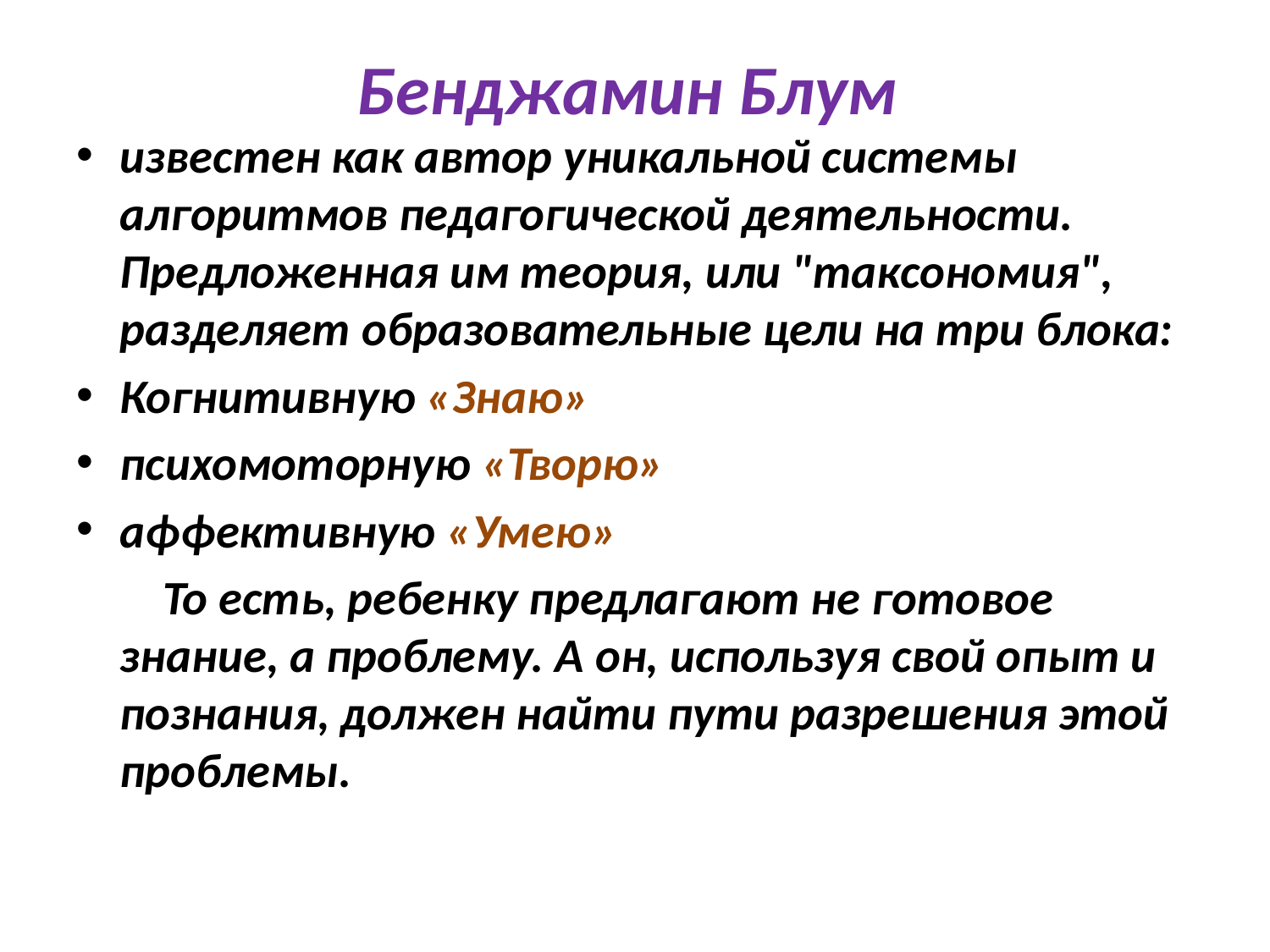

# Бенджамин Блум
известен как автор уникальной системы алгоритмов педагогической деятельности. Предложенная им теория, или "таксономия", разделяет образовательные цели на три блока:
Когнитивную «Знаю»
психомоторную «Творю»
аффективную «Умею»
        То есть, ребенку предлагают не готовое знание, а проблему. А он, используя свой опыт и познания, должен найти пути разрешения этой проблемы.